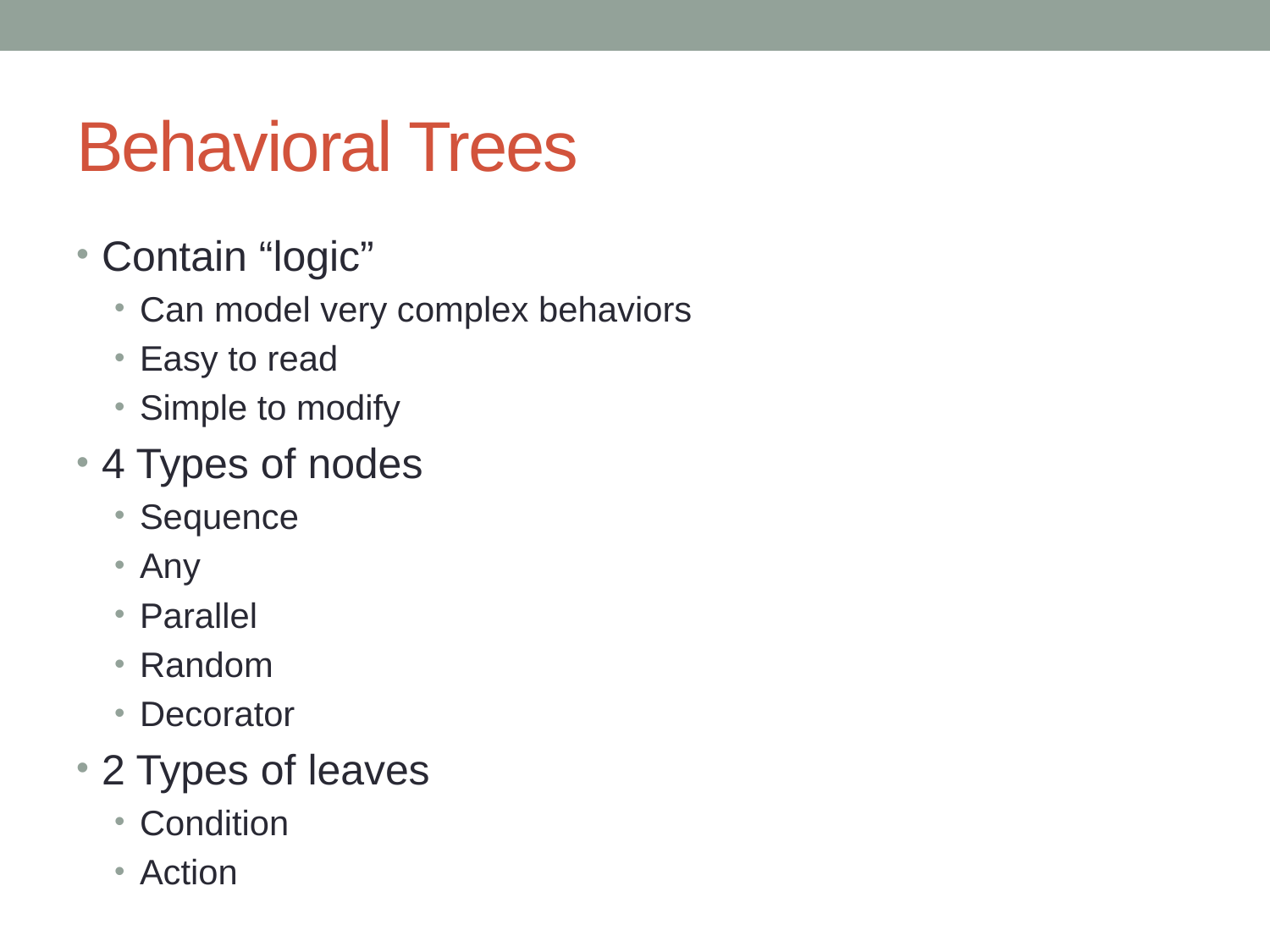

# Behavioral Trees
Contain “logic”
Can model very complex behaviors
Easy to read
Simple to modify
4 Types of nodes
Sequence
Any
Parallel
Random
Decorator
2 Types of leaves
Condition
Action